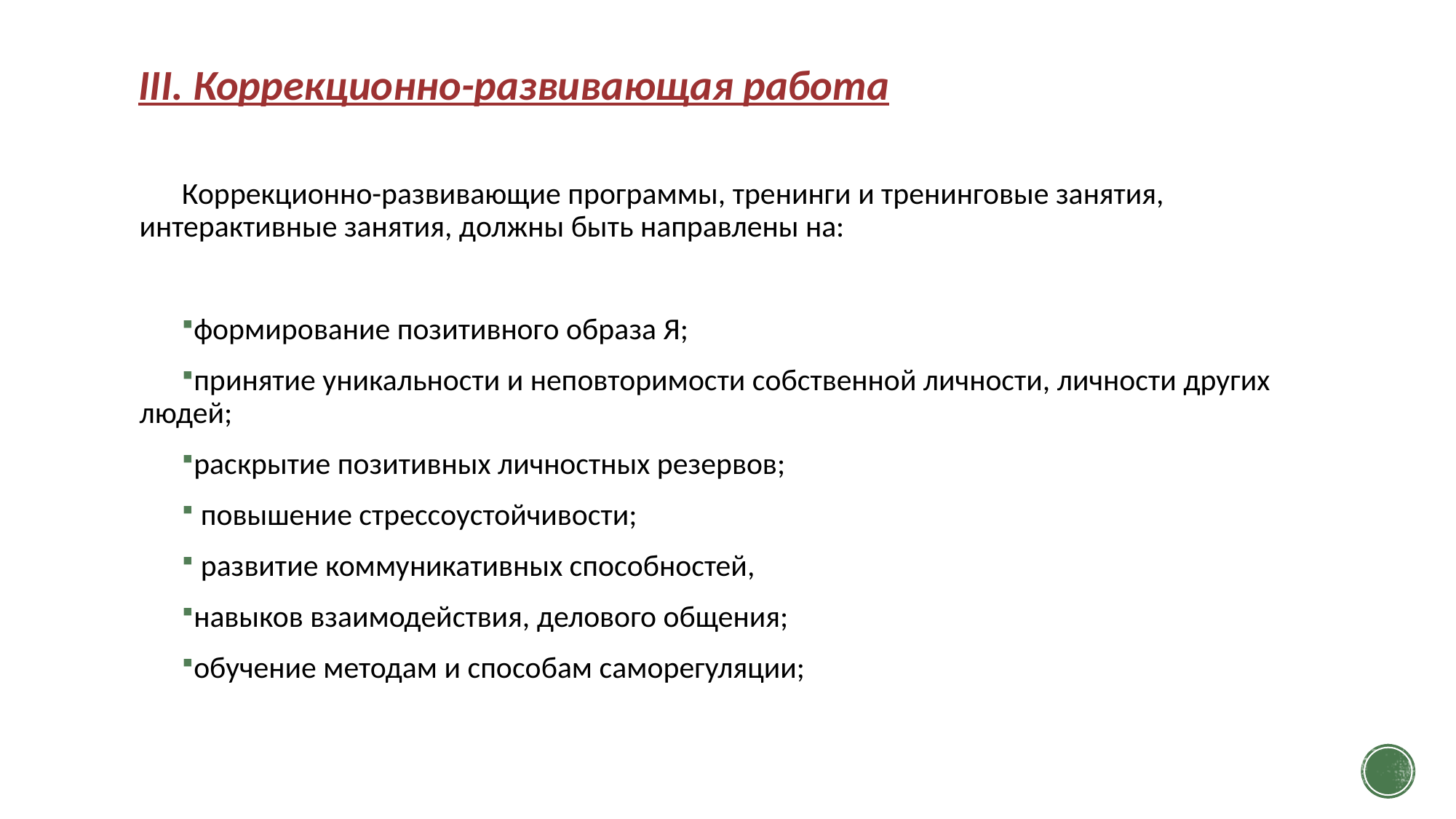

III. Коррекционно-развивающая работа

Коррекционно-развивающие программы, тренинги и тренинговые занятия, интерактивные занятия, должны быть направлены на:

формирование позитивного образа Я;
принятие уникальности и неповторимости собственной личности, личности других людей;
раскрытие позитивных личностных резервов;
 повышение стрессоустойчивости;
 развитие коммуникативных способностей,
навыков взаимодействия, делового общения;
обучение методам и способам саморегуляции;

#